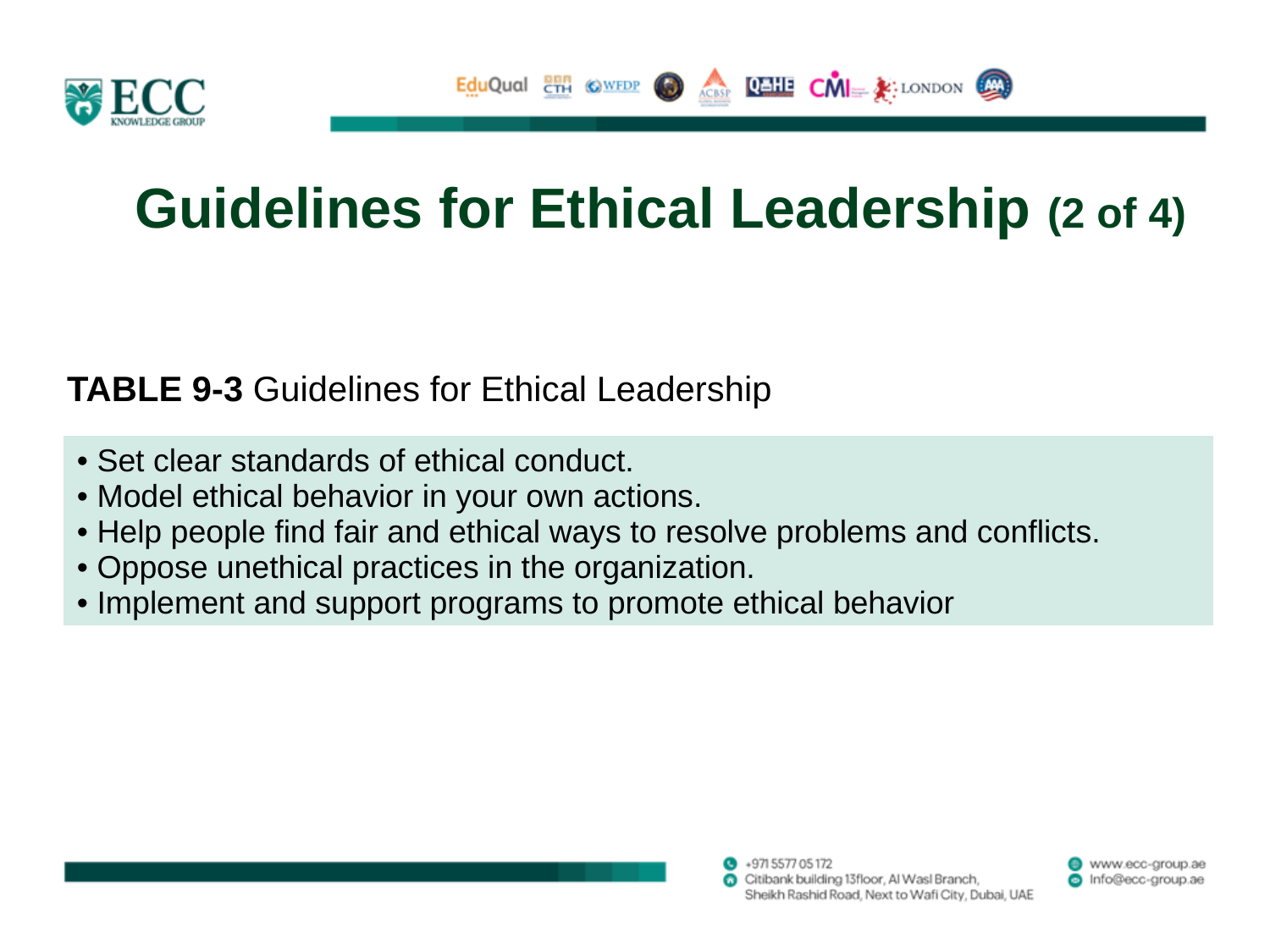

# Guidelines for Ethical Leadership (2 of 4)
TABLE 9-3 Guidelines for Ethical Leadership

| • Set clear standards of ethical conduct. • Model ethical behavior in your own actions. • Help people find fair and ethical ways to resolve problems and conflicts. • Oppose unethical practices in the organization. • Implement and support programs to promote ethical behavior |
| --- |